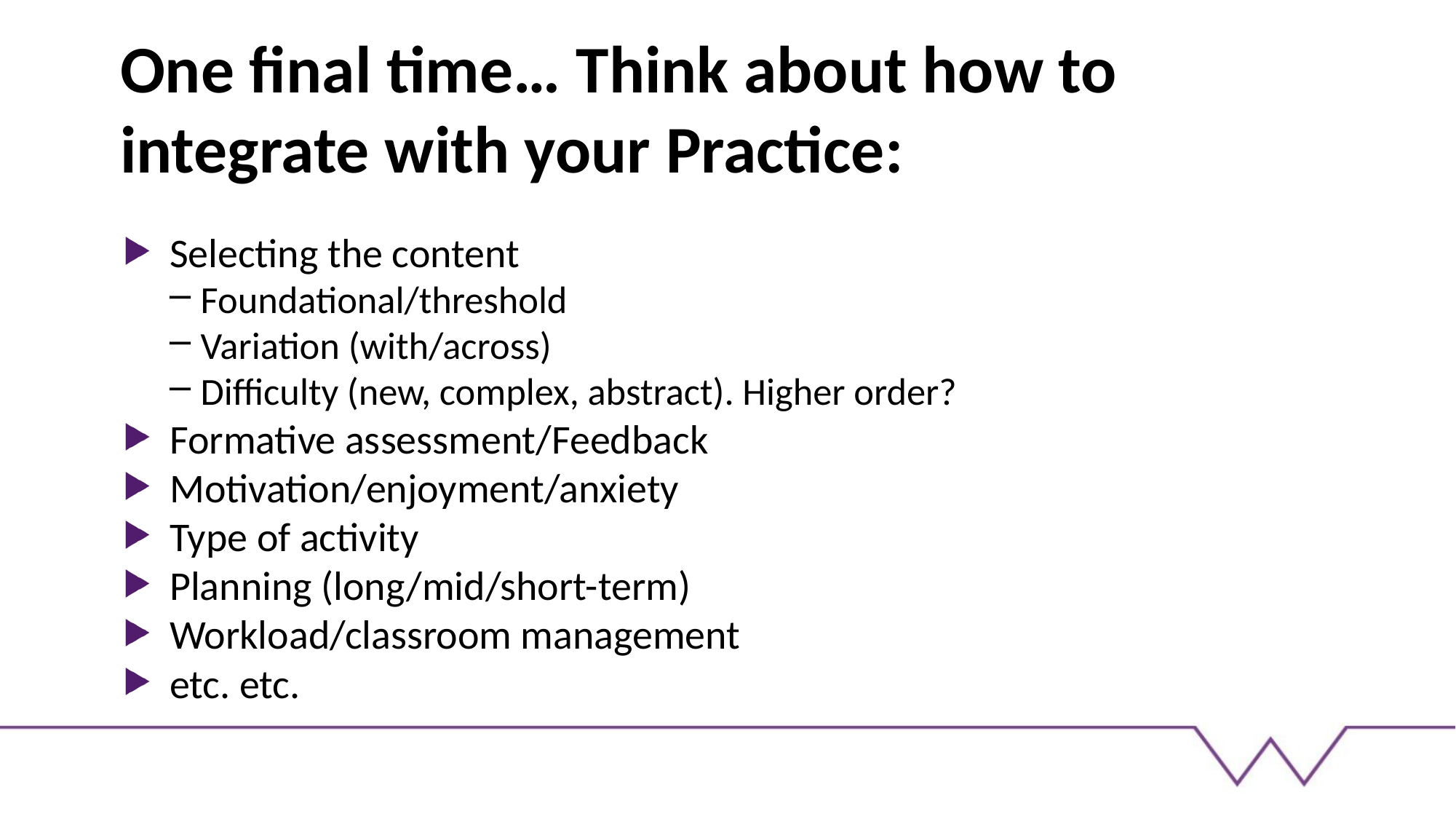

# One final time… Think about how to integrate with your Practice:
Selecting the content
Foundational/threshold
Variation (with/across)
Difficulty (new, complex, abstract). Higher order?
Formative assessment/Feedback
Motivation/enjoyment/anxiety
Type of activity
Planning (long/mid/short-term)
Workload/classroom management
etc. etc.